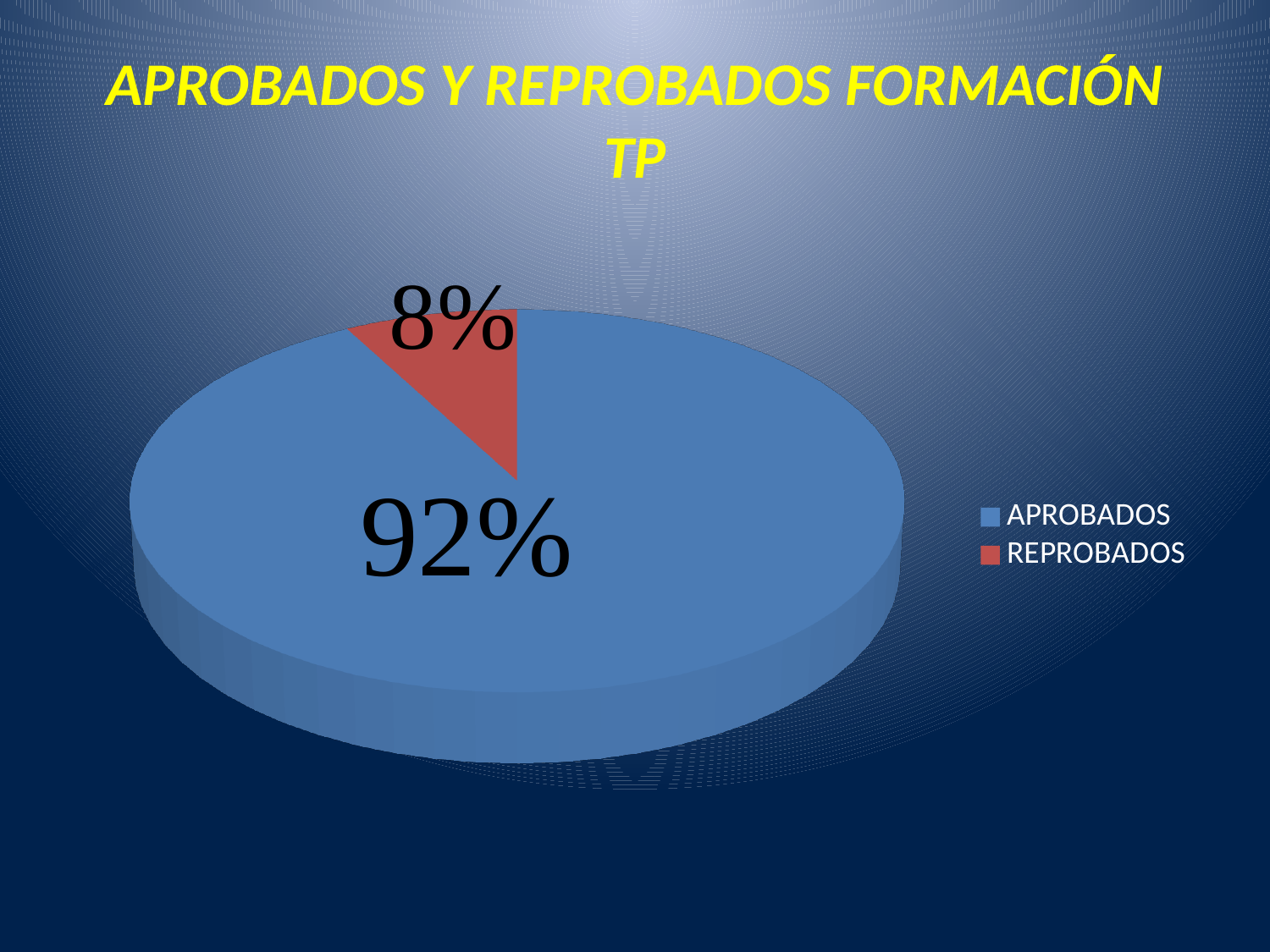

# APROBADOS Y REPROBADOS FORMACIÓN TP

[unsupported chart]